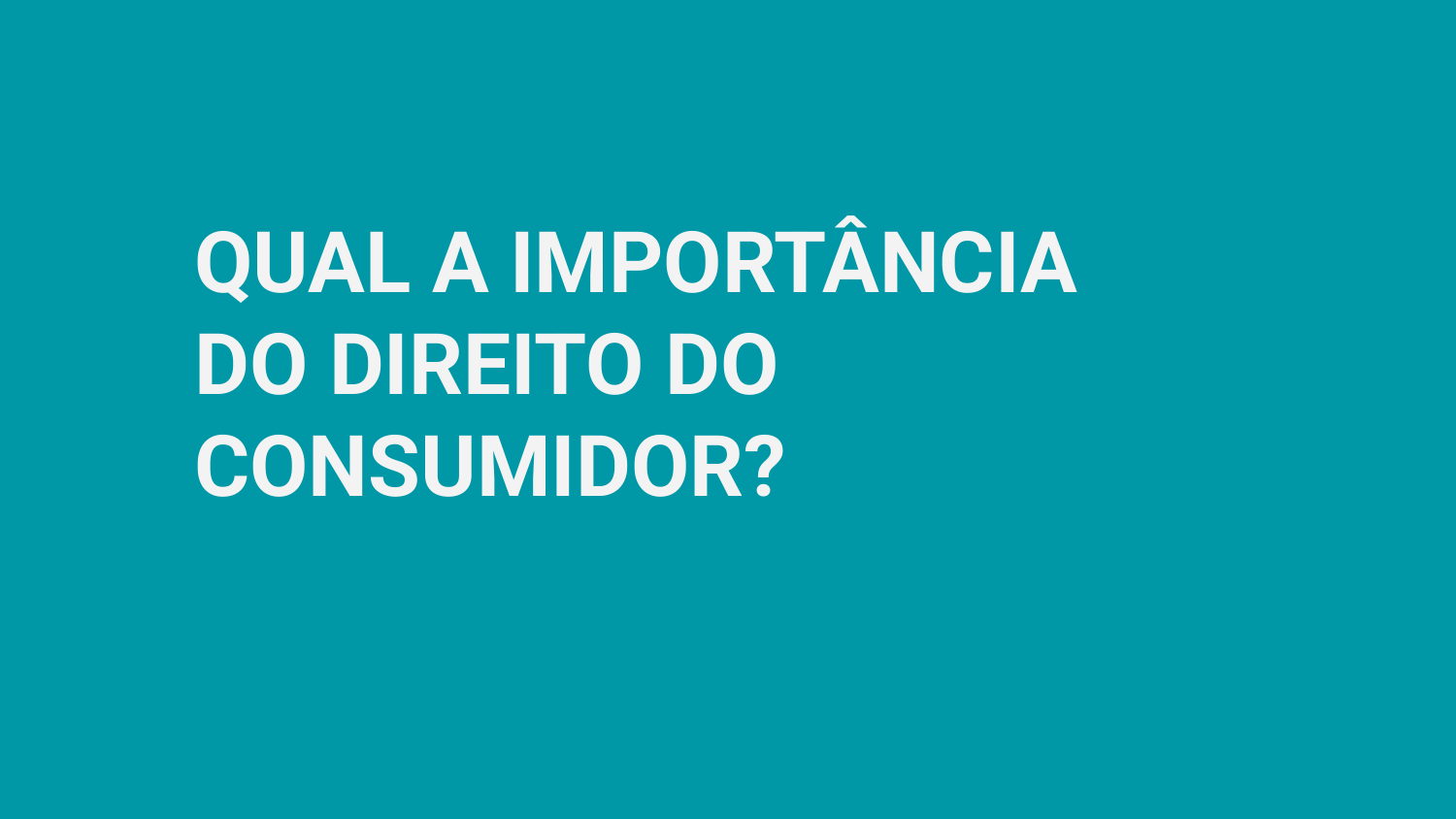

QUAL A IMPORTÂNCIA DO DIREITO DO CONSUMIDOR?